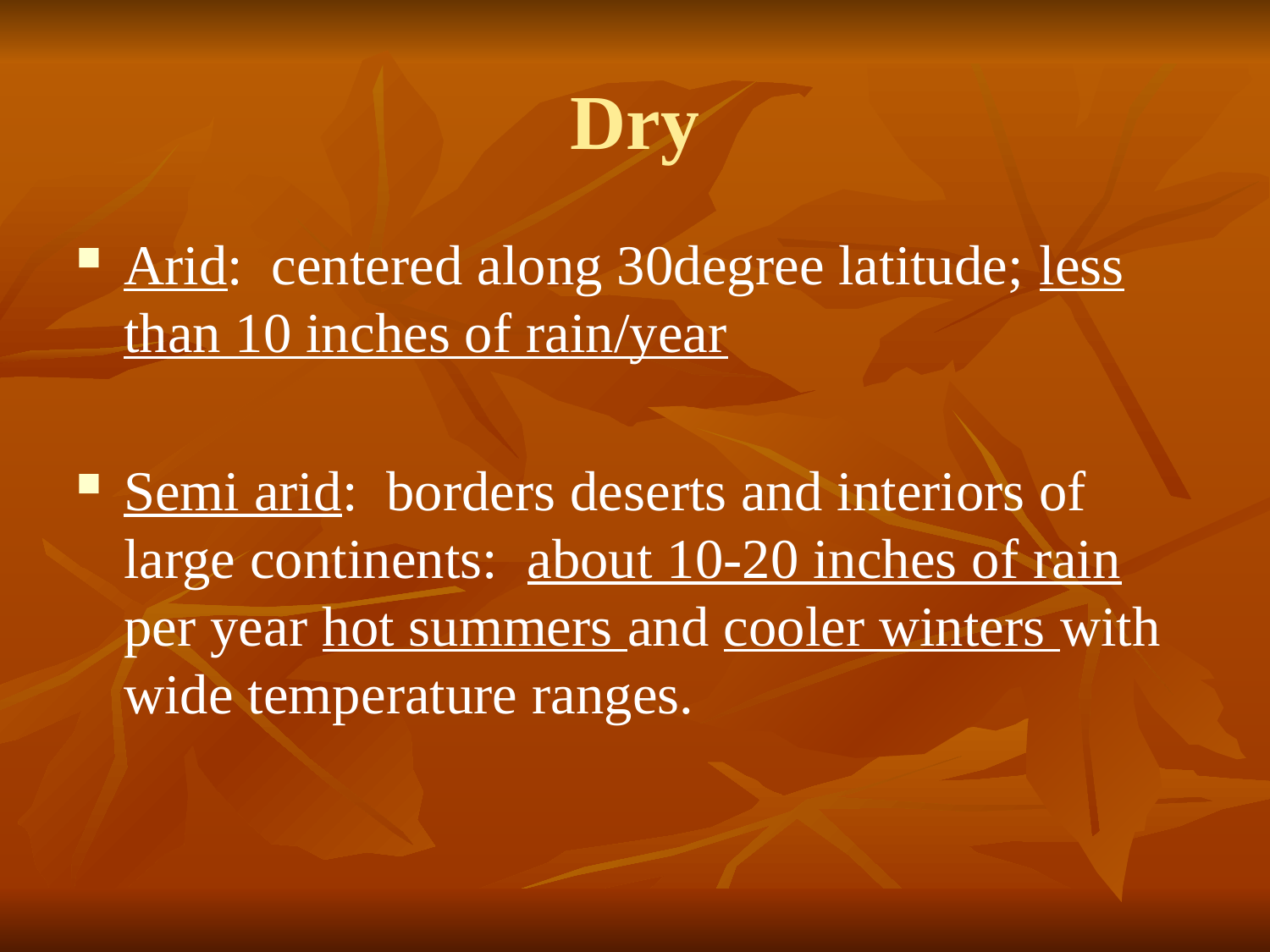

# Dry
Arid:  centered along 30degree latitude; less than 10 inches of rain/year

Semi arid:  borders deserts and interiors of large continents:  about 10-20 inches of rain per year hot summers and cooler winters with wide temperature ranges.